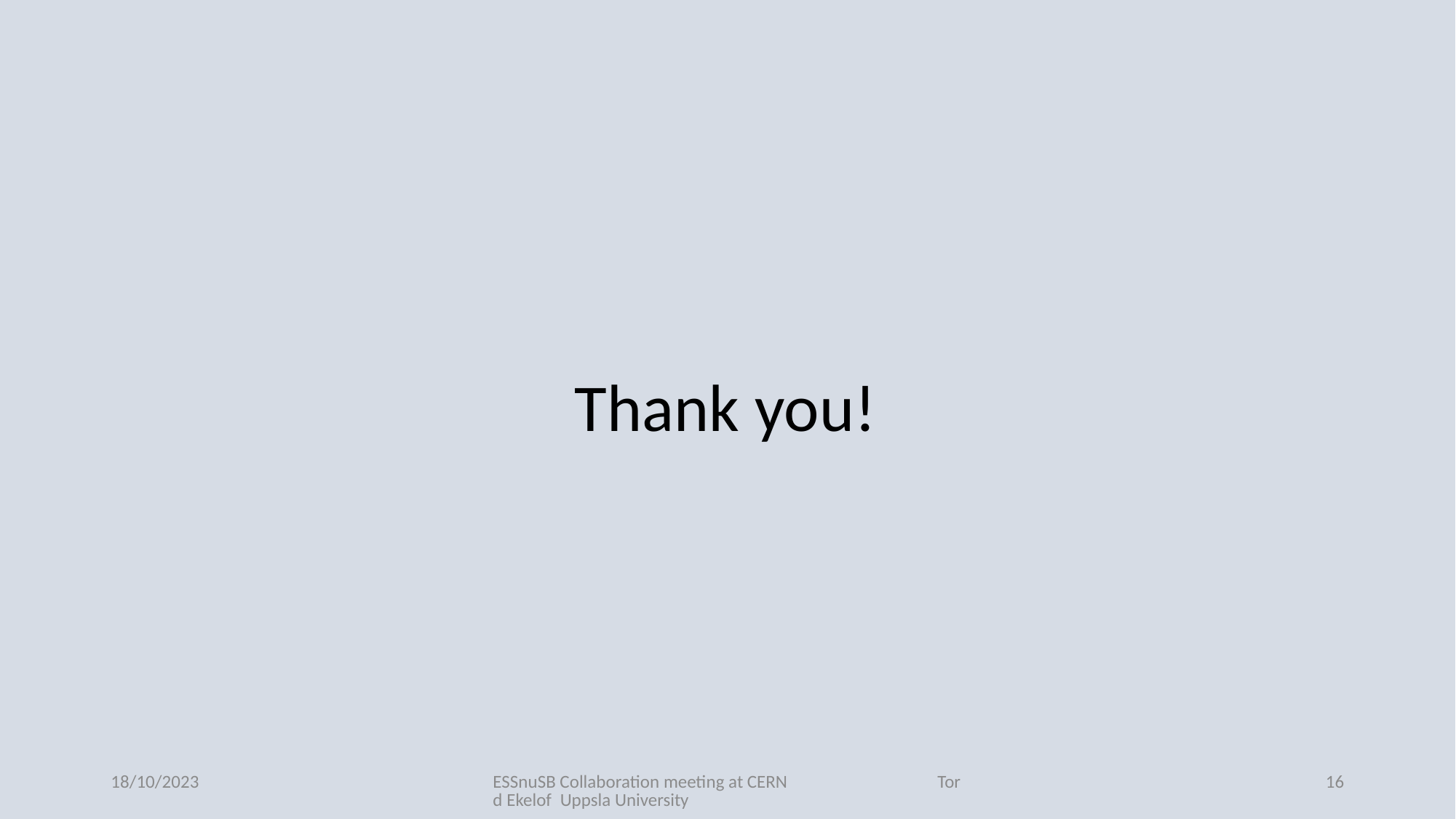

# Thank you!
18/10/2023
ESSnuSB Collaboration meeting at CERN                                    Tord Ekelof  Uppsla University
16